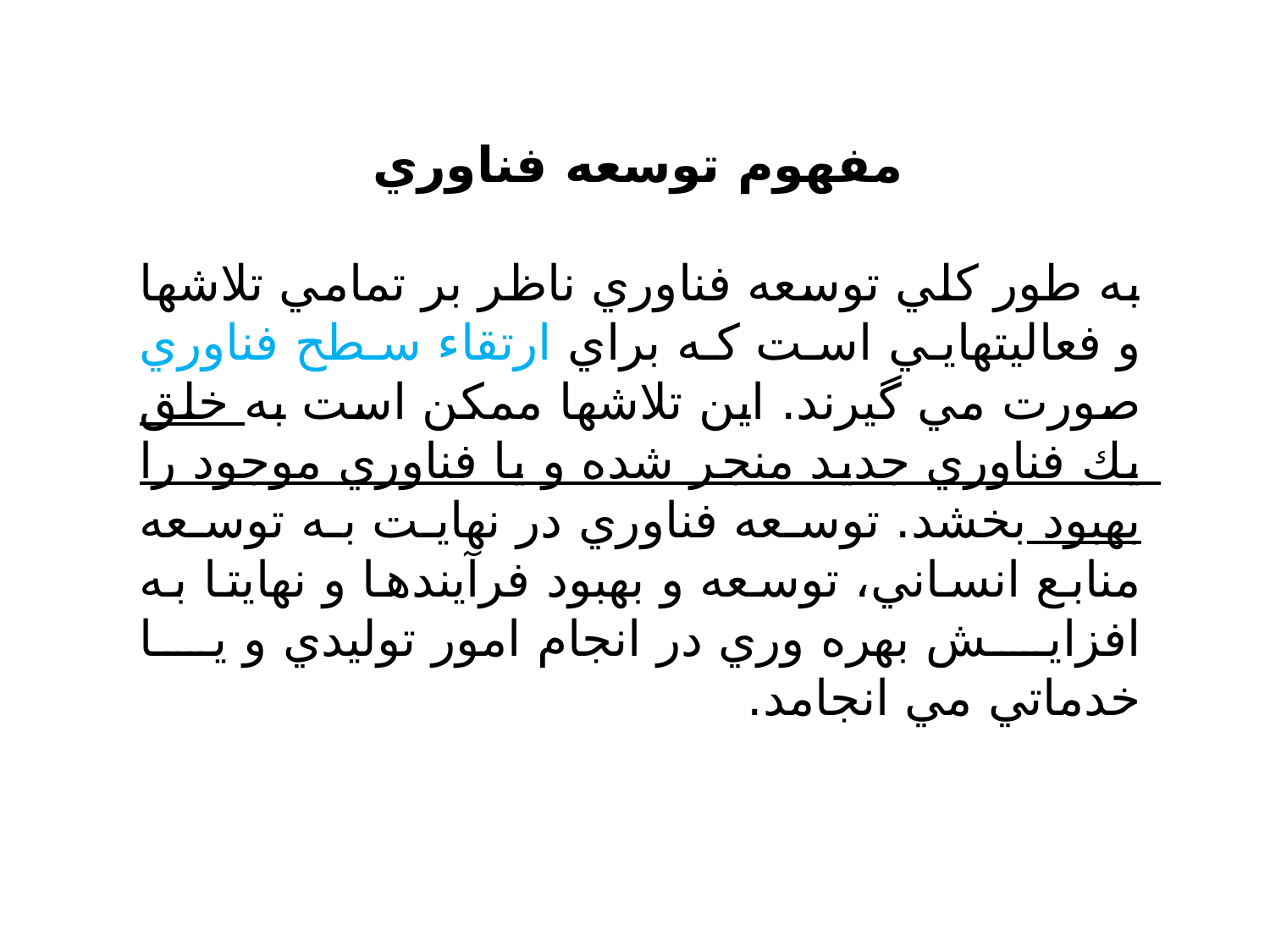

به طور كلي توسعه فناوري ناظر بر تمامي تلاشها و فعاليت‍‍هايي است كه براي ارتقاء سطح فناوري صورت مي گيرند. اين تلاشها ممكن است به خلق يك فناوري جديد منجر شده و يا فناوري موجود را بهبود بخشد. توسعه فناوري در نهايت به توسعه منابع انساني، توسعه و بهبود فرآيندها و نهايتا به افزايش بهره وري در انجام امور توليدي و يا خدماتي مي انجامد.

مفهوم توسعه فناوري